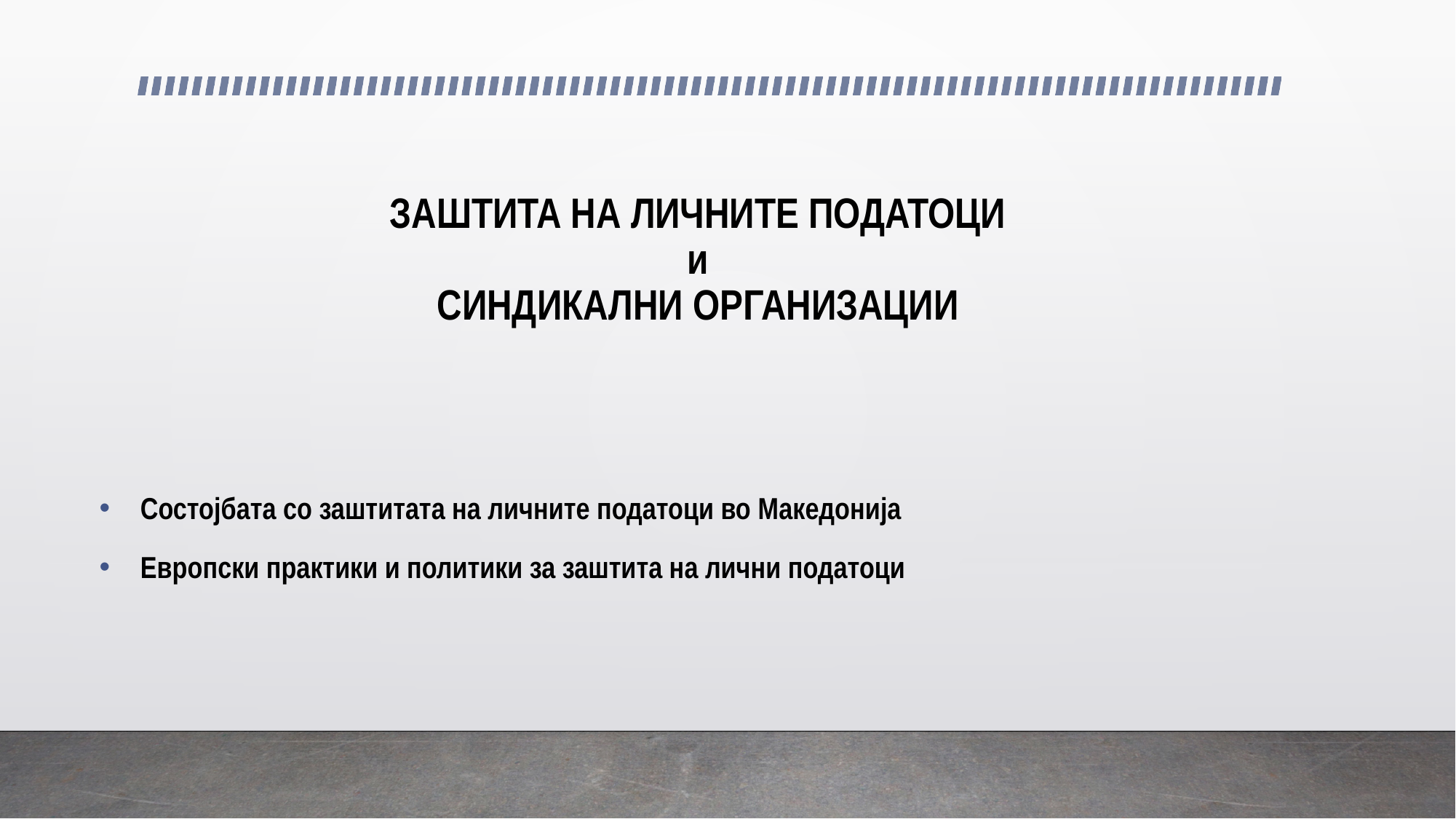

# ЗАШТИТА НА ЛИЧНИТЕ ПОДАТОЦИ и СИНДИКАЛНИ ОРГАНИЗАЦИИ
Состојбата со заштитата на личните податоци во Македонија
Европски практики и политики за заштита на лични податоци